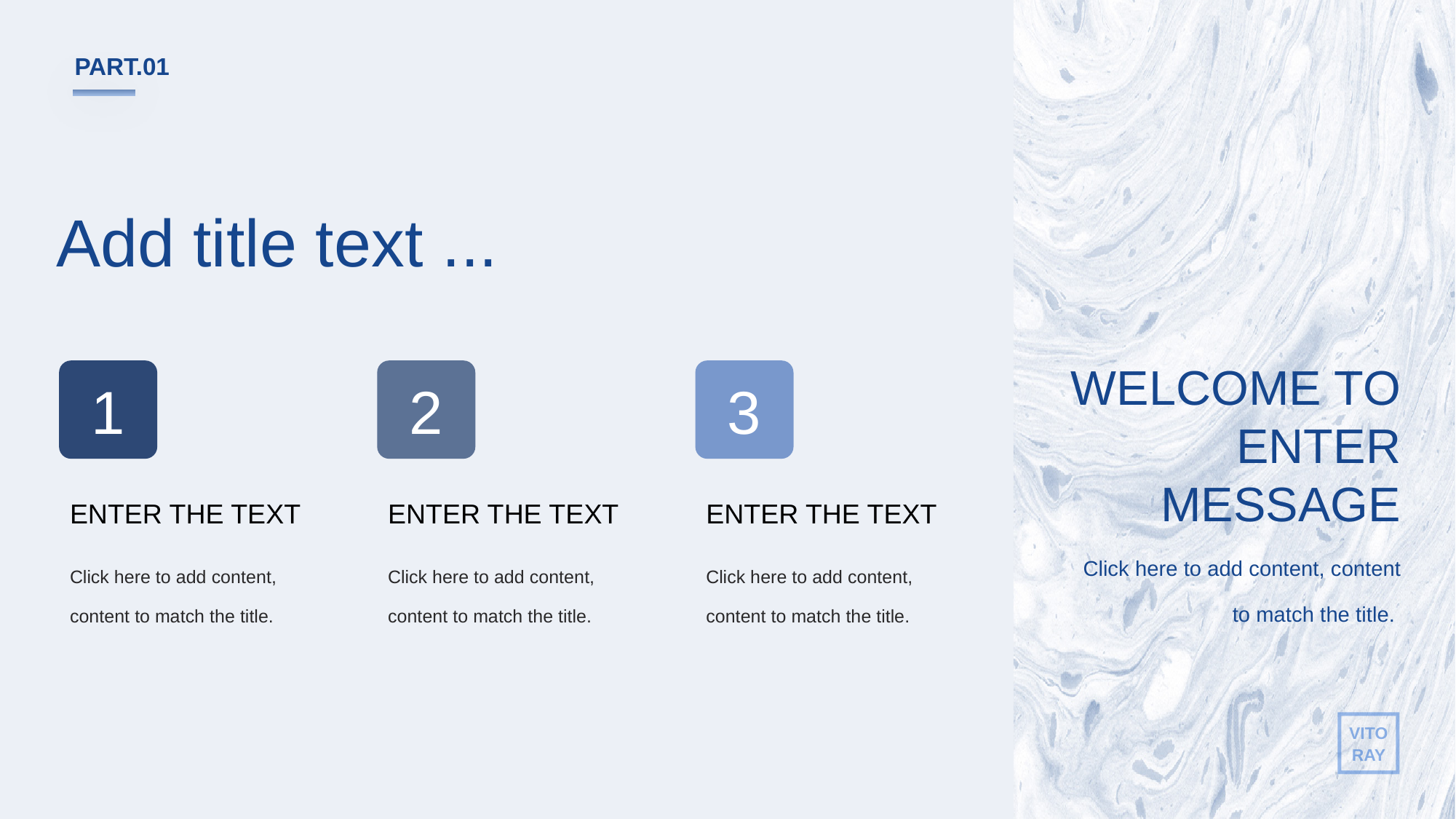

PART.01

Add title text ...
WELCOME TO ENTER MESSAGE
1
ENTER THE TEXT
Click here to add content, content to match the title.
2
ENTER THE TEXT
Click here to add content, content to match the title.
3
ENTER THE TEXT
Click here to add content, content to match the title.
Click here to add content, content to match the title.

VITO
RAY